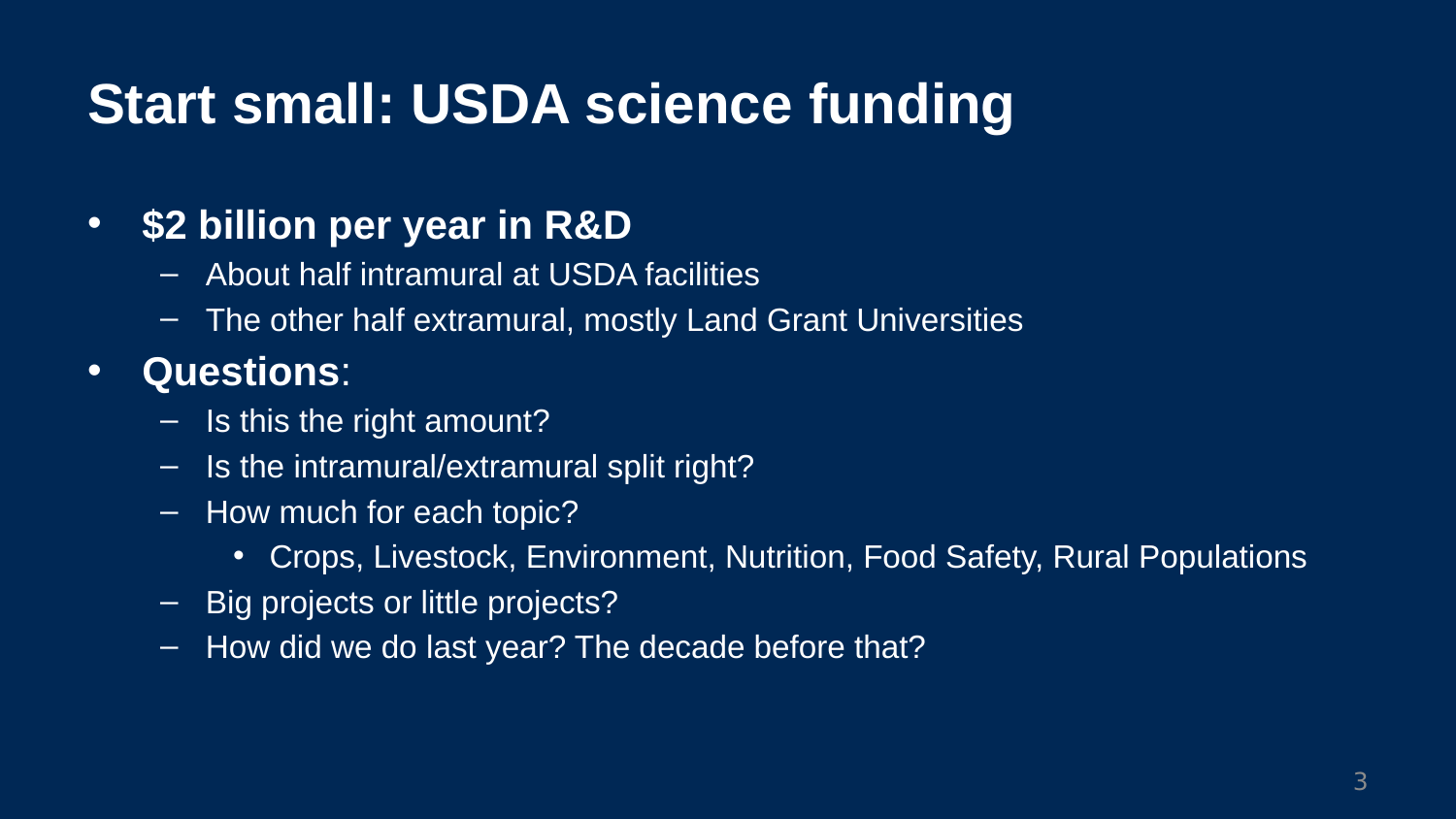

# Start small: USDA science funding
$2 billion per year in R&D
About half intramural at USDA facilities
The other half extramural, mostly Land Grant Universities
Questions:
Is this the right amount?
Is the intramural/extramural split right?
How much for each topic?
Crops, Livestock, Environment, Nutrition, Food Safety, Rural Populations
Big projects or little projects?
How did we do last year? The decade before that?
3